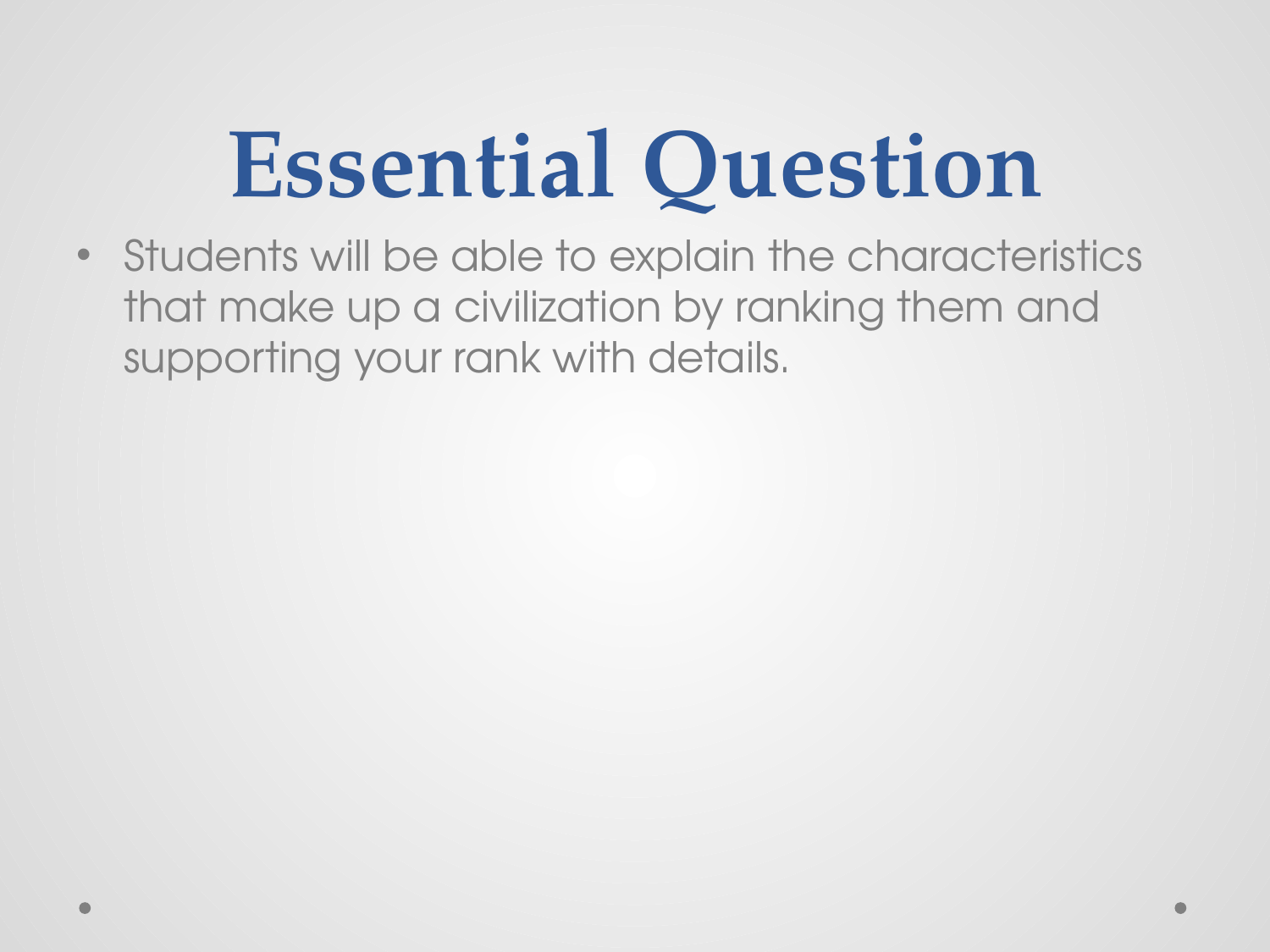

# Essential Question
Students will be able to explain the characteristics that make up a civilization by ranking them and supporting your rank with details.